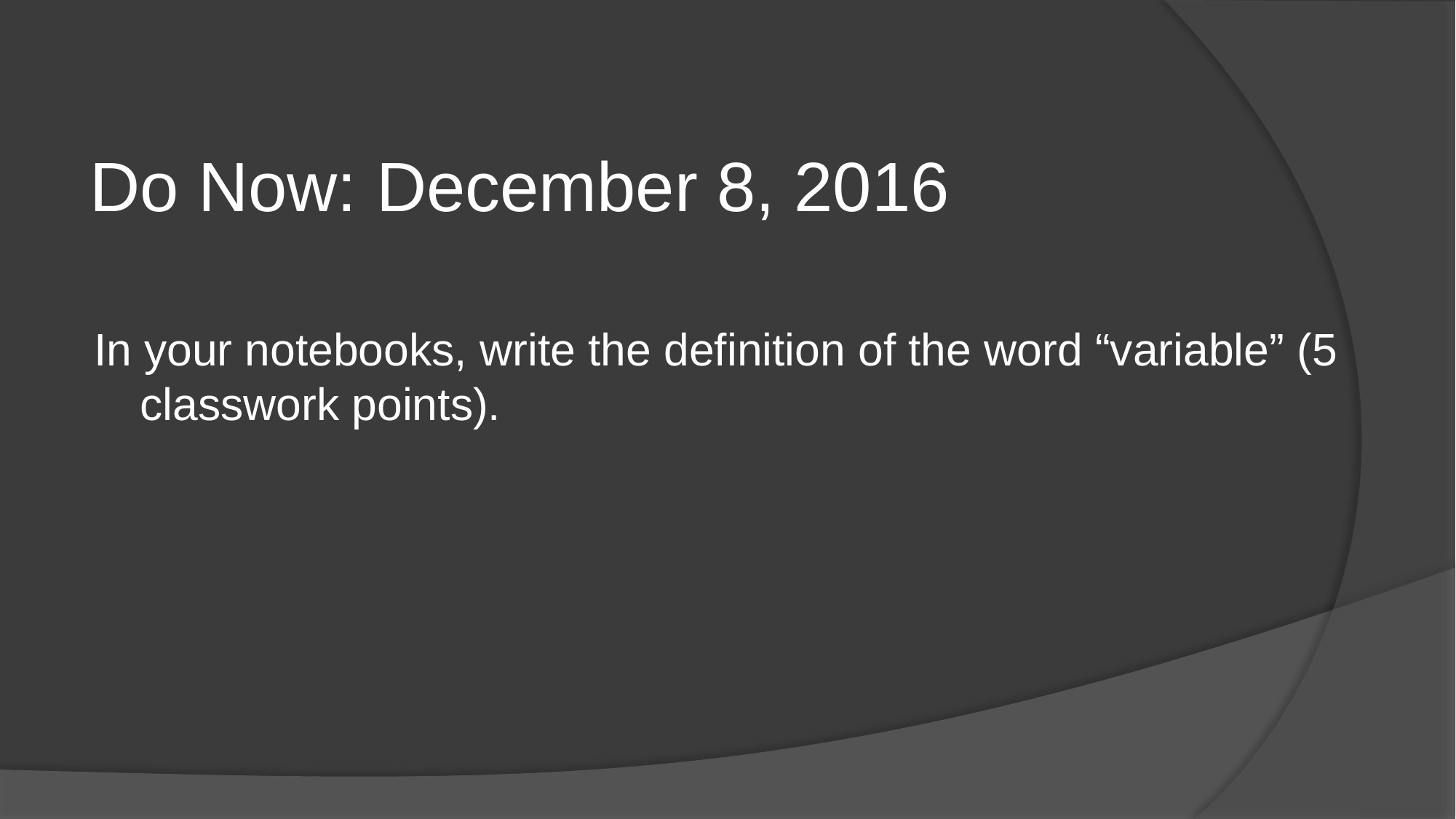

# Do Now: December 8, 2016
In your notebooks, write the definition of the word “variable” (5 classwork points).